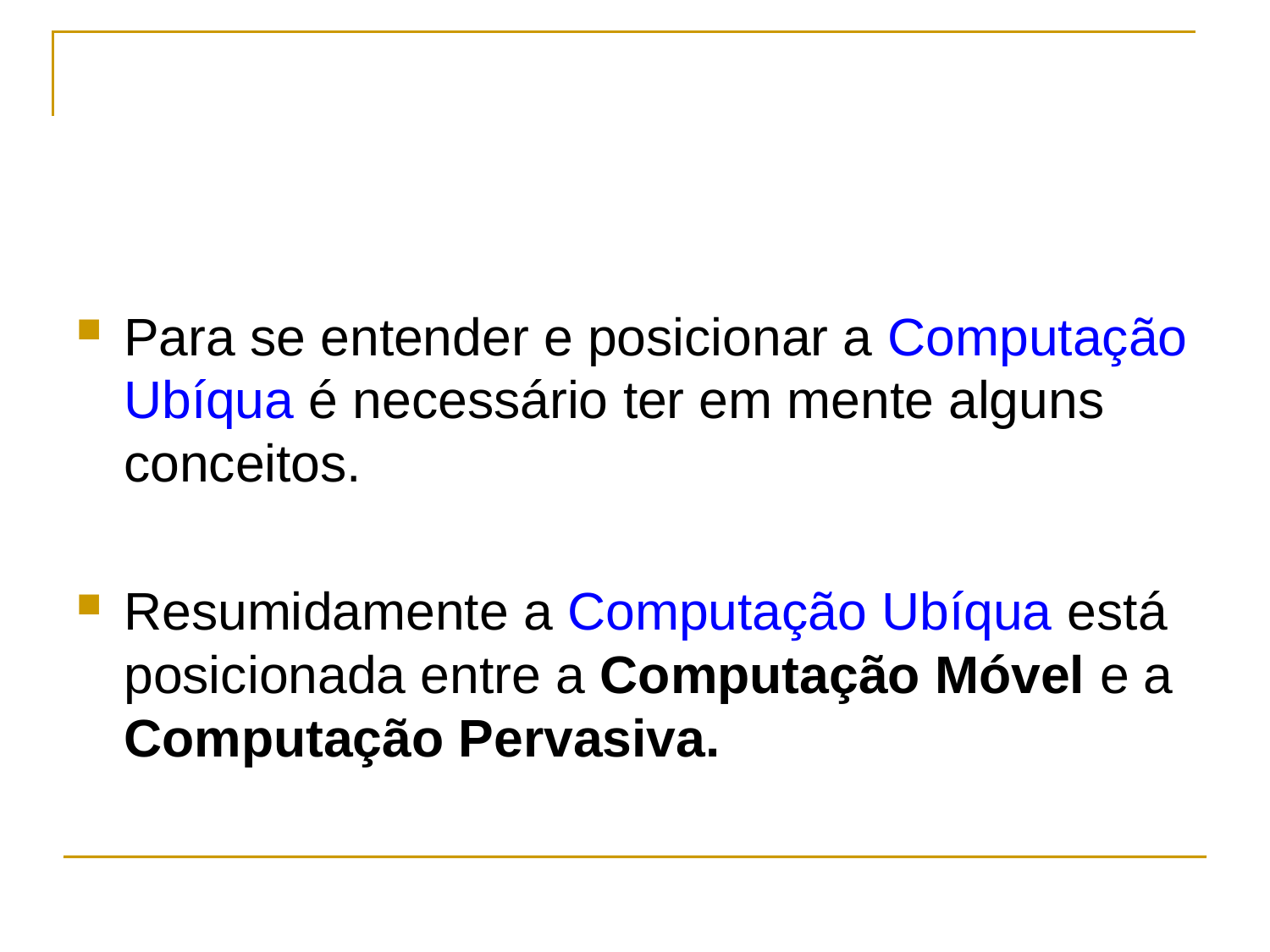

#

Para se entender e posicionar a Computação Ubíqua é necessário ter em mente alguns conceitos.

Resumidamente a Computação Ubíqua está posicionada entre a Computação Móvel e a Computação Pervasiva.